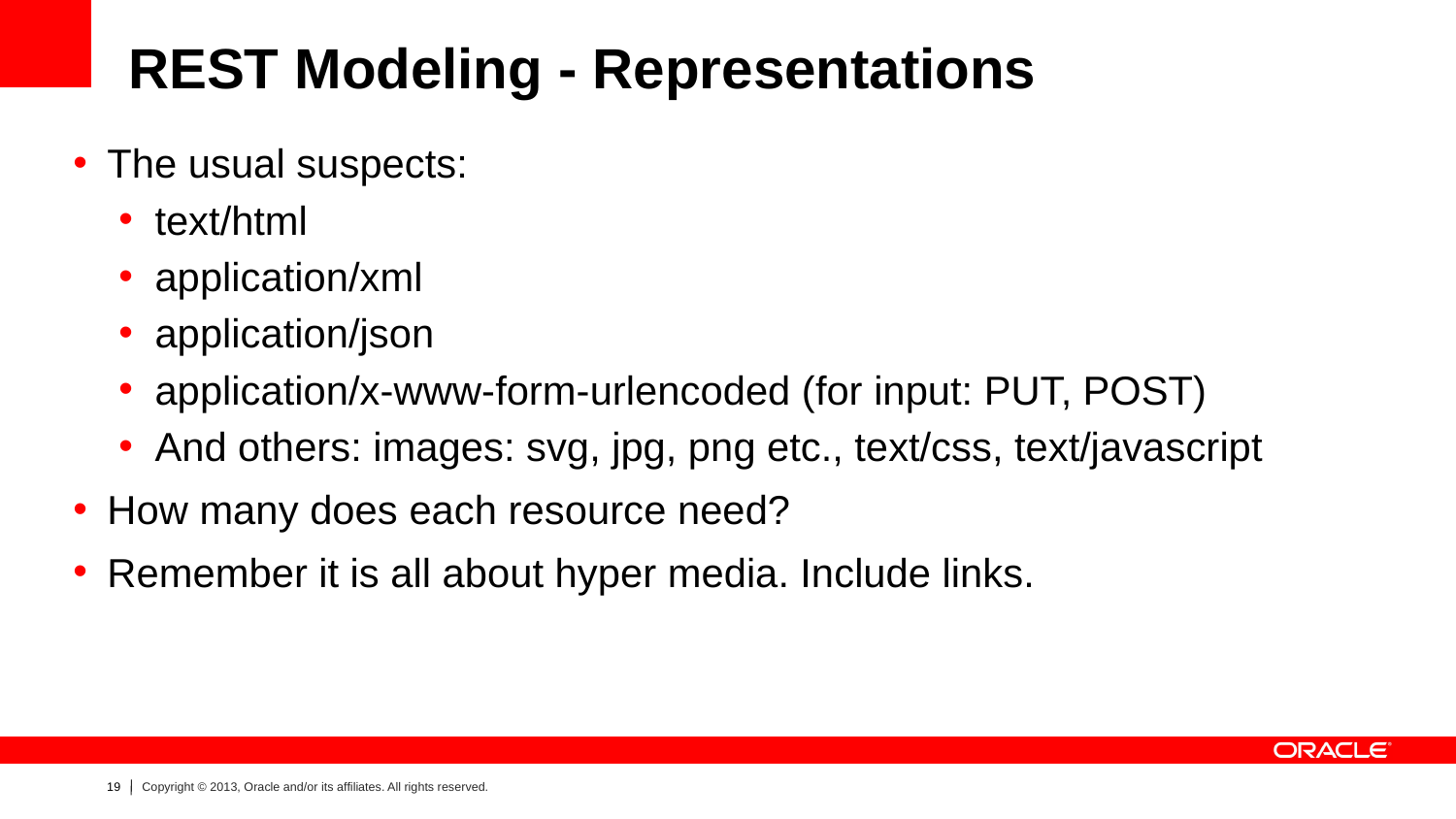

# REST Modeling - Representations
The usual suspects:
text/html
application/xml
application/json
application/x-www-form-urlencoded (for input: PUT, POST)
And others: images: svg, jpg, png etc., text/css, text/javascript
How many does each resource need?
Remember it is all about hyper media. Include links.